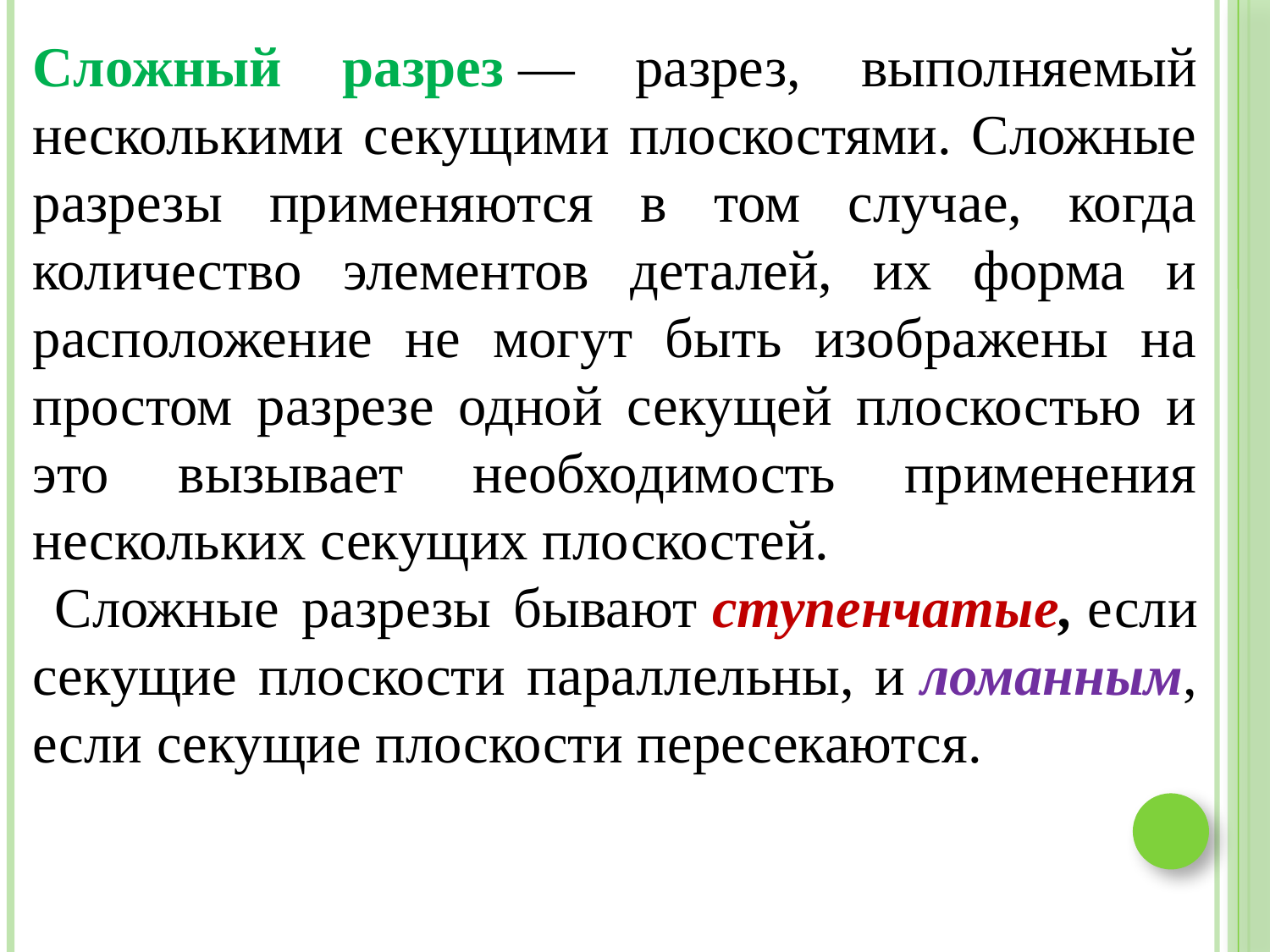

Сложный разрез — разрез, выполняемый несколькими секущими плоскостями. Сложные разрезы применяются в том случае, когда количество элементов деталей, их форма и расположение не могут быть изображены на простом разрезе одной секущей плоскостью и это вызывает необходимость применения нескольких секущих плоскостей.
 Сложные разрезы бывают ступенчатые, если секущие плоскости параллельны, и ломанным, если секущие плоскости пересекаются.